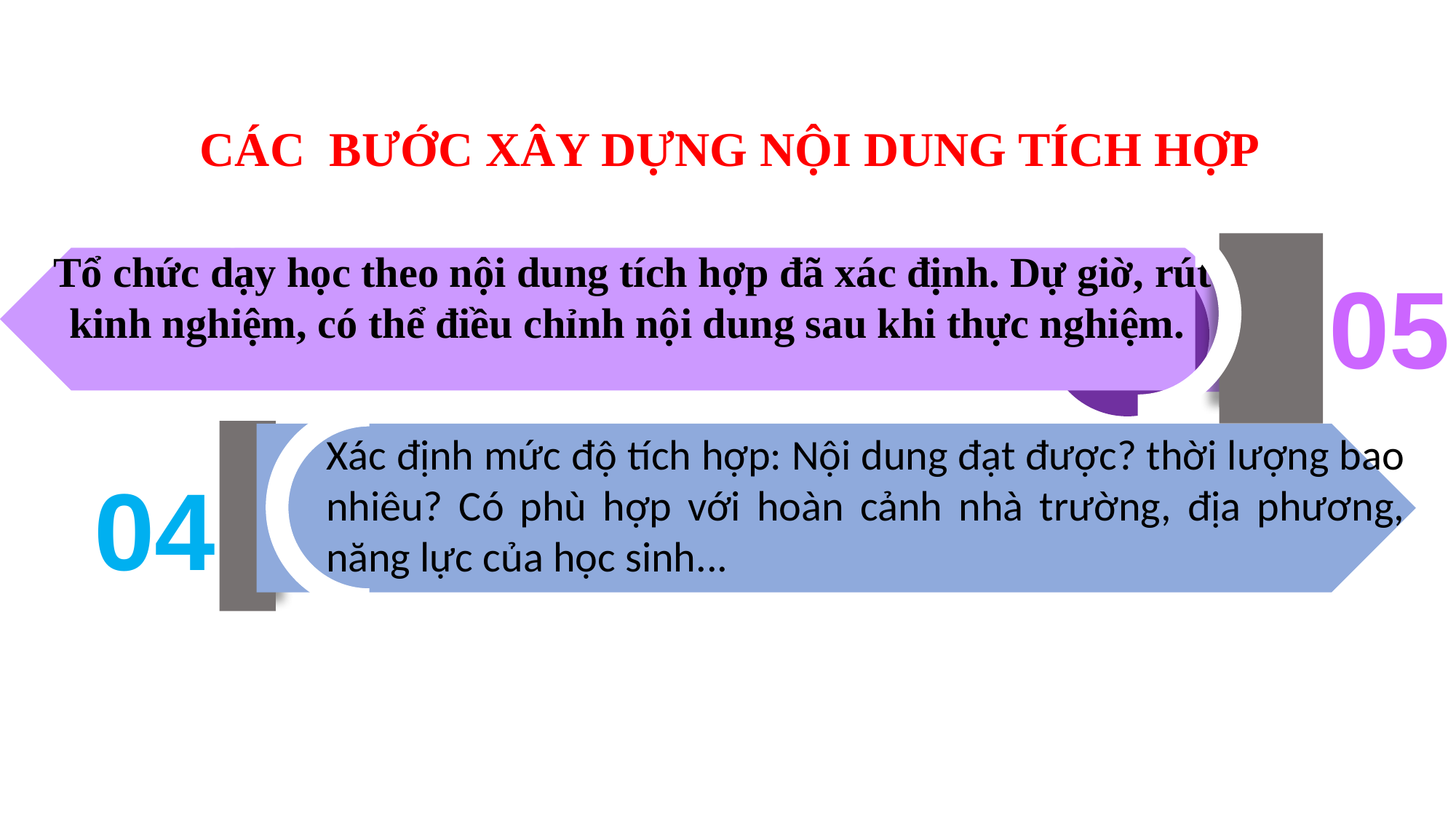

CÁC  BƯỚC XÂY DỰNG NỘI DUNG TÍCH HỢP

Tổ chức dạy học theo nội dung tích hợp đã xác định. Dự giờ, rút kinh nghiệm, có thể điều chỉnh nội dung sau khi thực nghiệm.

05

Xác định mức độ tích hợp: Nội dung đạt được? thời lượng bao nhiêu? Có phù hợp với hoàn cảnh nhà trường, địa phương, năng lực của học sinh...

04